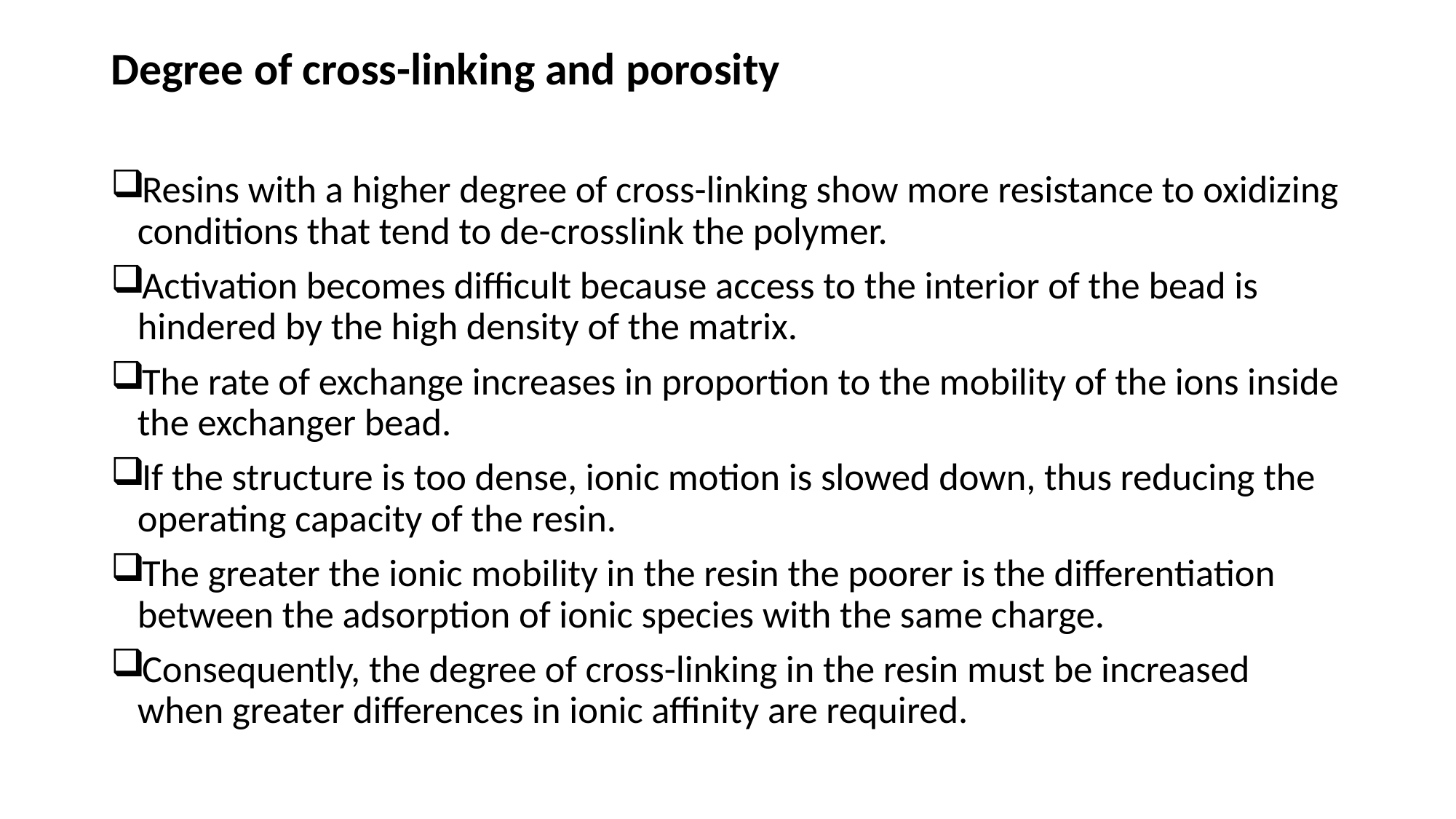

Degree of cross-linking and porosity

Resins with a higher degree of cross-linking show more resistance to oxidizing conditions that tend to de-crosslink the polymer.
Activation becomes difficult because access to the interior of the bead is hindered by the high density of the matrix.
The rate of exchange increases in proportion to the mobility of the ions inside the exchanger bead.
If the structure is too dense, ionic motion is slowed down, thus reducing the operating capacity of the resin.
The greater the ionic mobility in the resin the poorer is the differentiation between the adsorption of ionic species with the same charge.
Consequently, the degree of cross-linking in the resin must be increased when greater differences in ionic affinity are required.